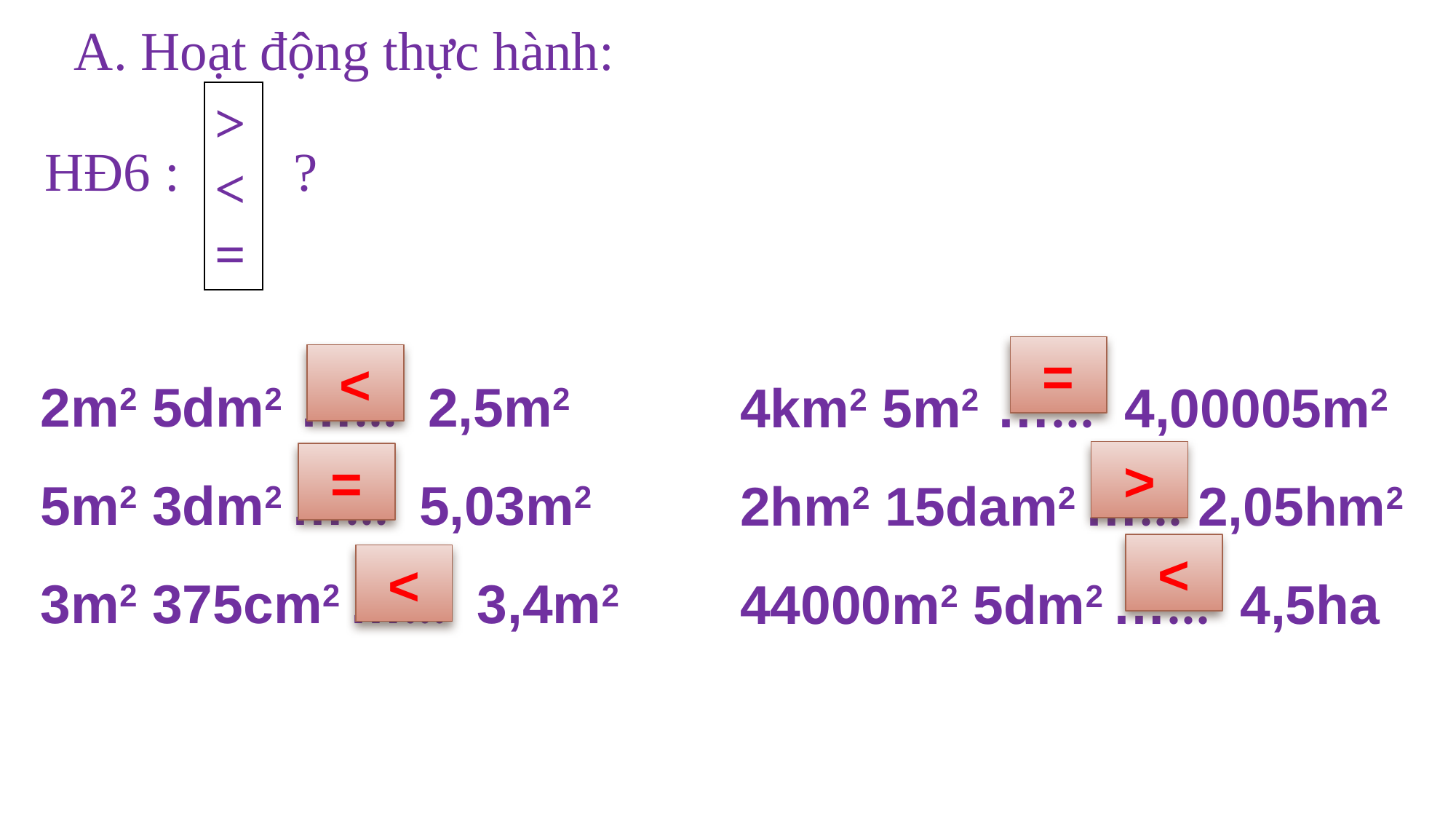

A. Hoạt động thực hành:
><=
?
HĐ6 :
2m2 5dm2  …...  2,5m2
5m2 3dm2 …...  5,03m2
3m2 375cm2 …...  3,4m2
4km2 5m2  …...  4,00005m2
2hm2 15dam2 …... 2,05hm2
44000m2 5dm2 …...  4,5ha
=
<
>
=
<
<